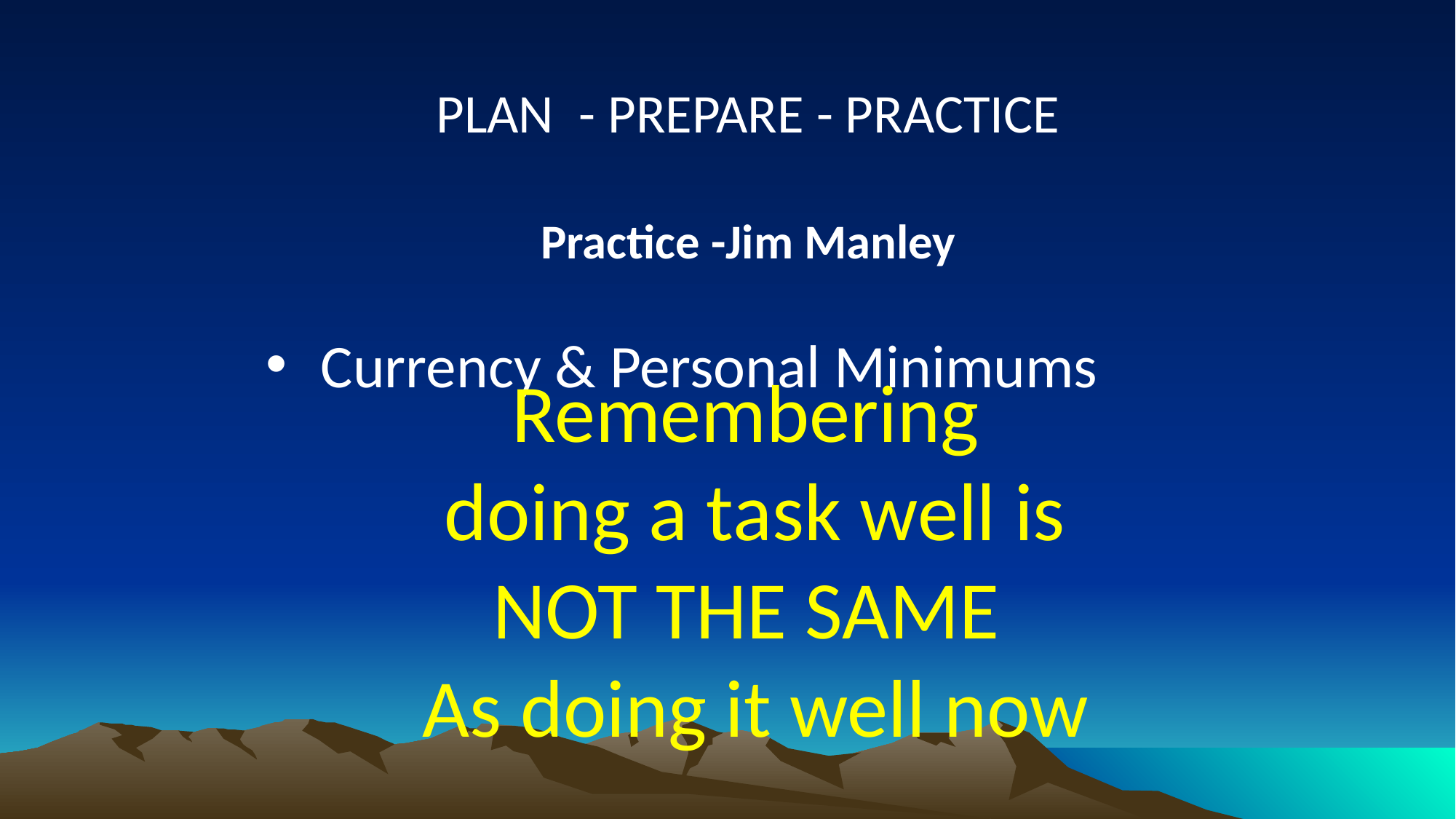

PLAN  - PREPARE - PRACTICE

Practice -Jim Manley

Currency & Personal Minimums

Remembering
doing a task well is
NOT THE SAME
As doing it well now